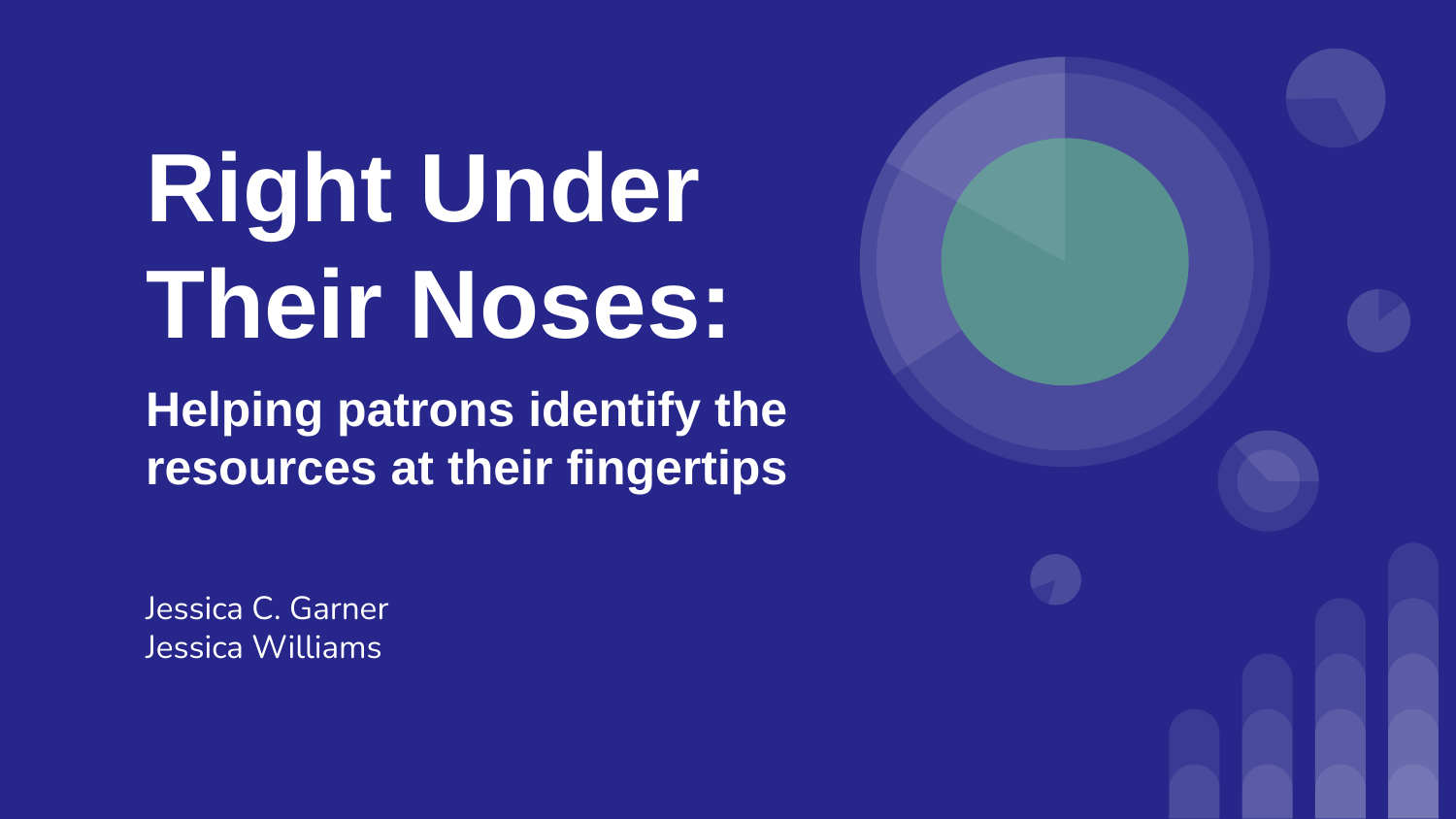

# Right Under Their Noses:
Helping patrons identify the resources at their fingertips

Jessica C. Garner
Jessica Williams